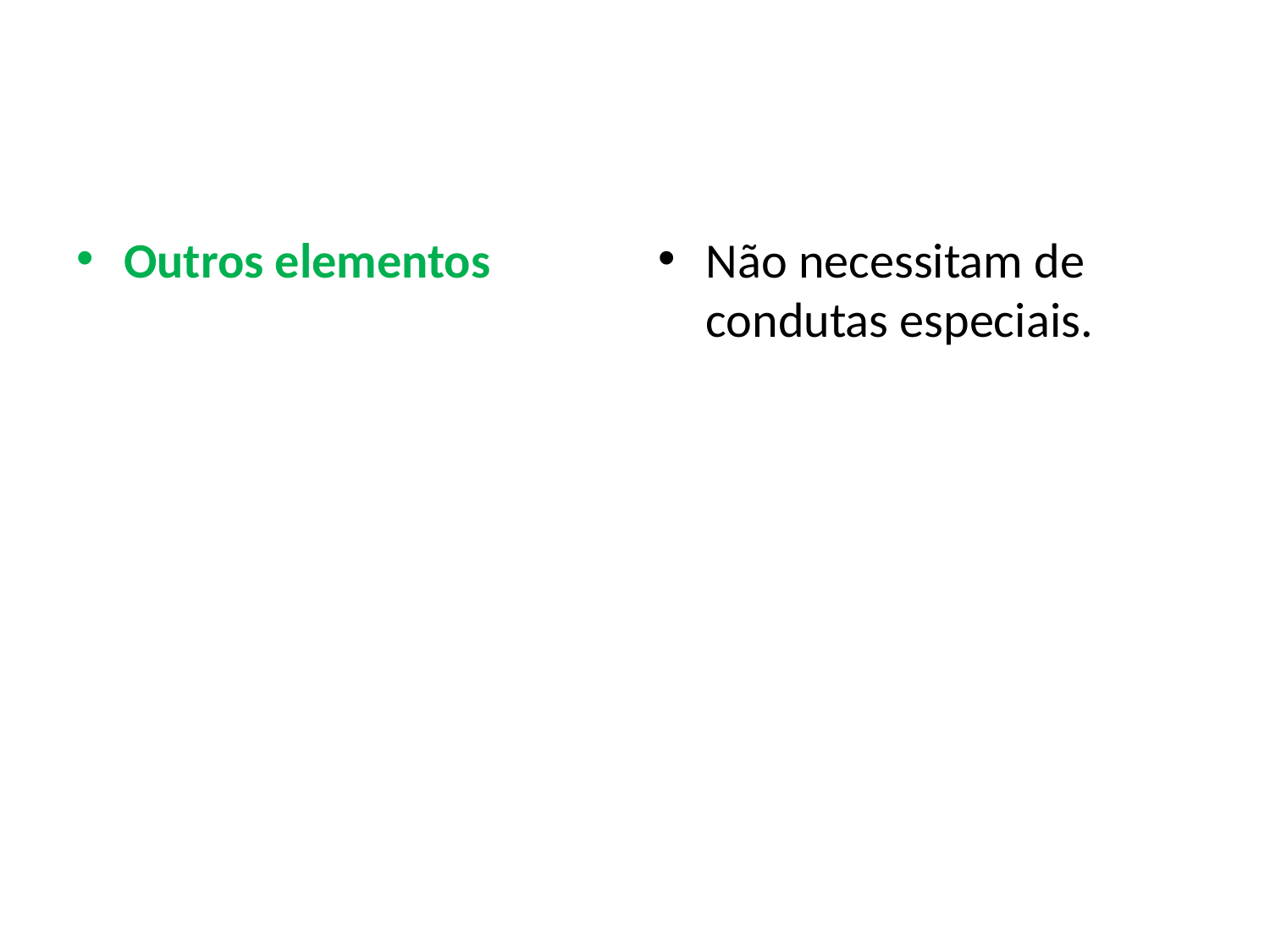

#
Outros elementos
Não necessitam de condutas especiais.